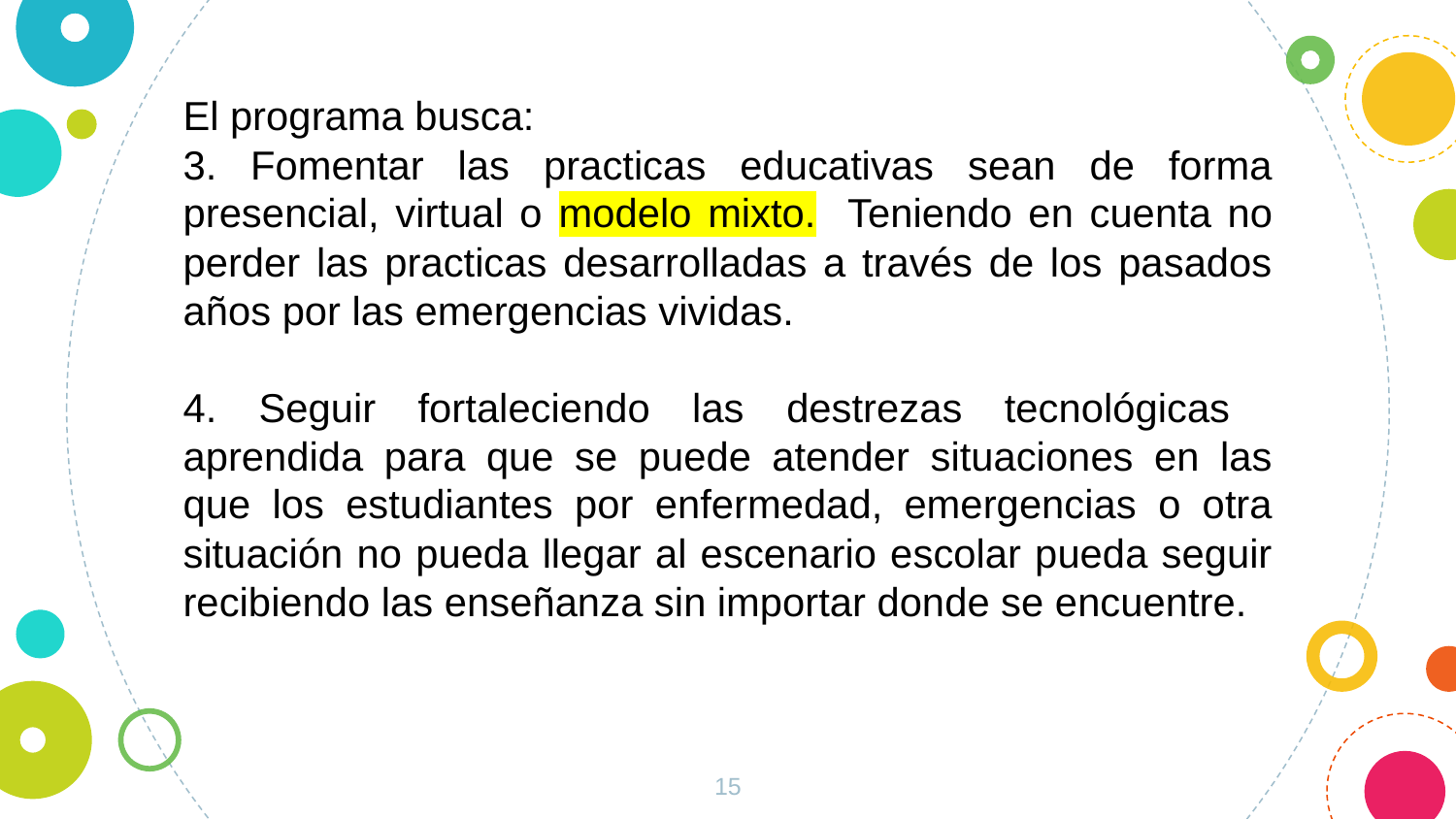

El programa busca:
3. Fomentar las practicas educativas sean de forma presencial, virtual o modelo mixto.  Teniendo en cuenta no perder las practicas desarrolladas a través de los pasados años por las emergencias vividas.

4. Seguir fortaleciendo las destrezas tecnológicas  aprendida para que se puede atender situaciones en las que los estudiantes por enfermedad, emergencias o otra situación no pueda llegar al escenario escolar pueda seguir recibiendo las enseñanza sin importar donde se encuentre.

15